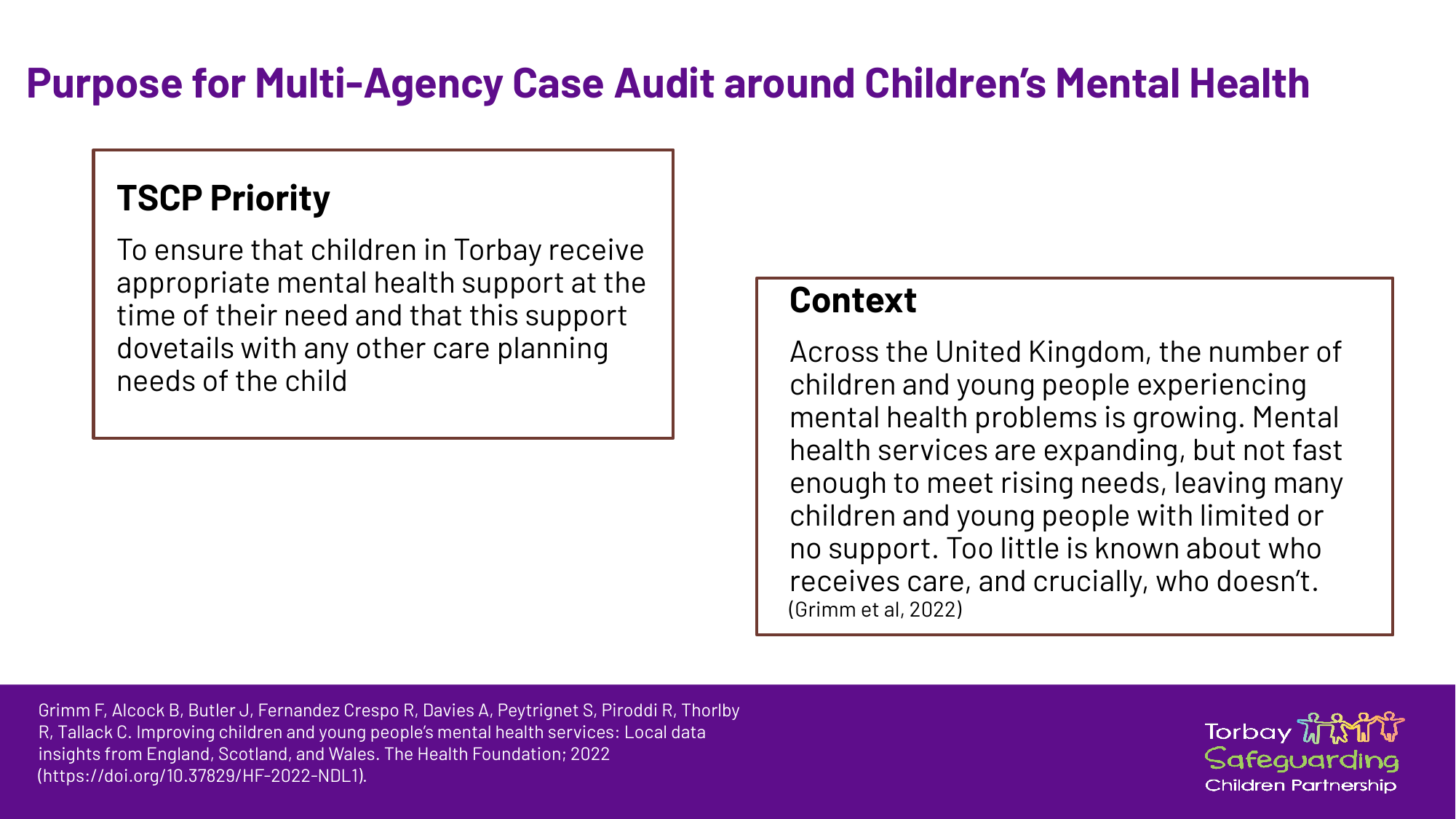

# Purpose for Multi-Agency Case Audit around Children’s Mental Health

TSCP Priority
To ensure that children in Torbay receive appropriate mental health support at the time of their need and that this support dovetails with any other care planning needs of the child

Context
Across the United Kingdom, the number of children and young people experiencing mental health problems is growing. Mental health services are expanding, but not fast enough to meet rising needs, leaving many children and young people with limited or no support. Too little is known about who receives care, and crucially, who doesn’t. (Grimm et al, 2022)

Grimm F, Alcock B, Butler J, Fernandez Crespo R, Davies A, Peytrignet S, Piroddi R, Thorlby R, Tallack C. Improving children and young people’s mental health services: Local data insights from England, Scotland, and Wales. The Health Foundation; 2022 (https://doi.org/10.37829/HF-2022-NDL1).